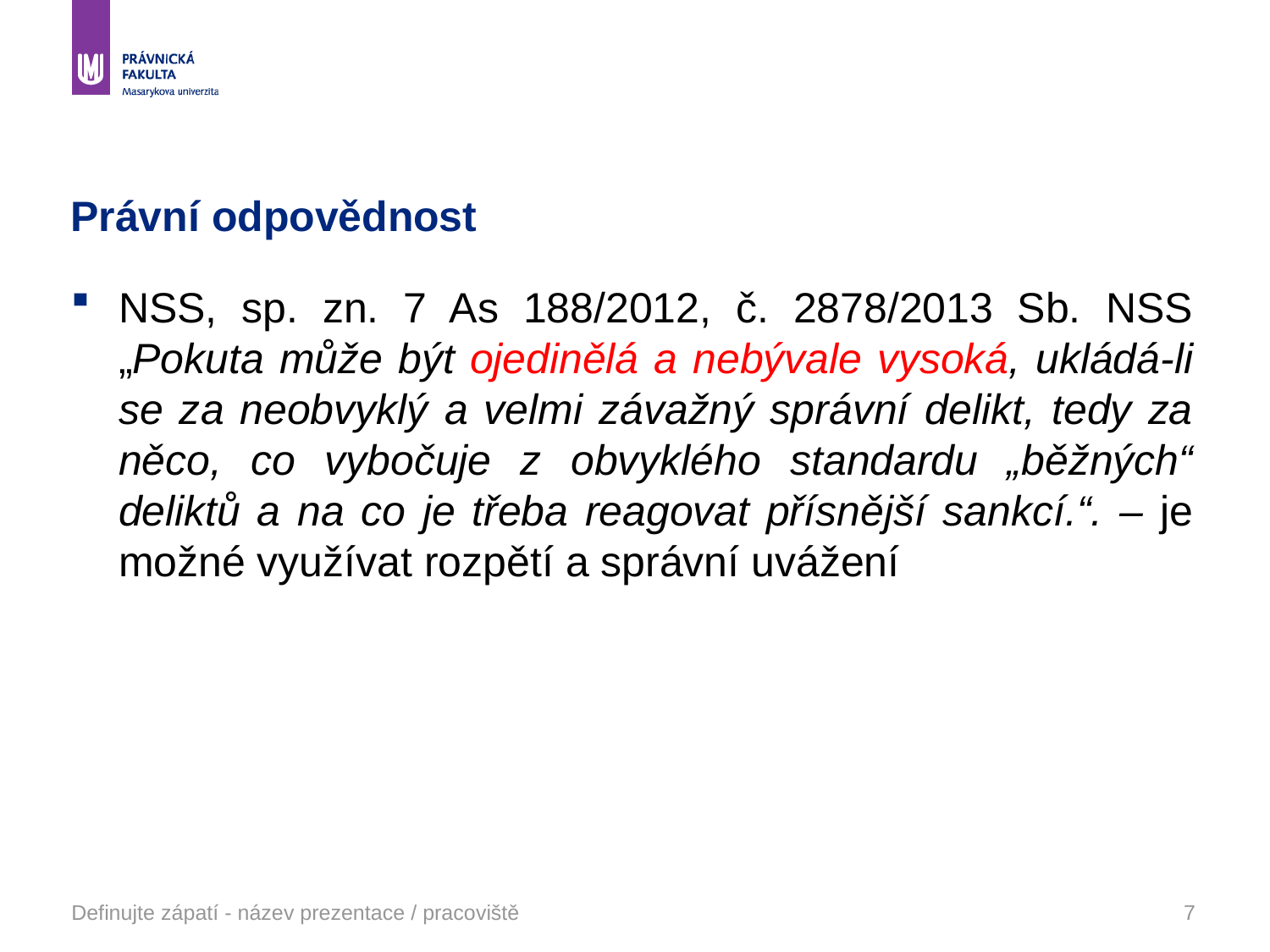

# Právní odpovědnost
NSS, sp. zn. 7 As 188/2012, č. 2878/2013 Sb. NSS „Pokuta může být ojedinělá a nebývale vysoká, ukládá-li se za neobvyklý a velmi závažný správní delikt, tedy za něco, co vybočuje z obvyklého standardu „běžných“ deliktů a na co je třeba reagovat přísnější sankcí.“. – je možné využívat rozpětí a správní uvážení

Definujte zápatí - název prezentace / pracoviště
7